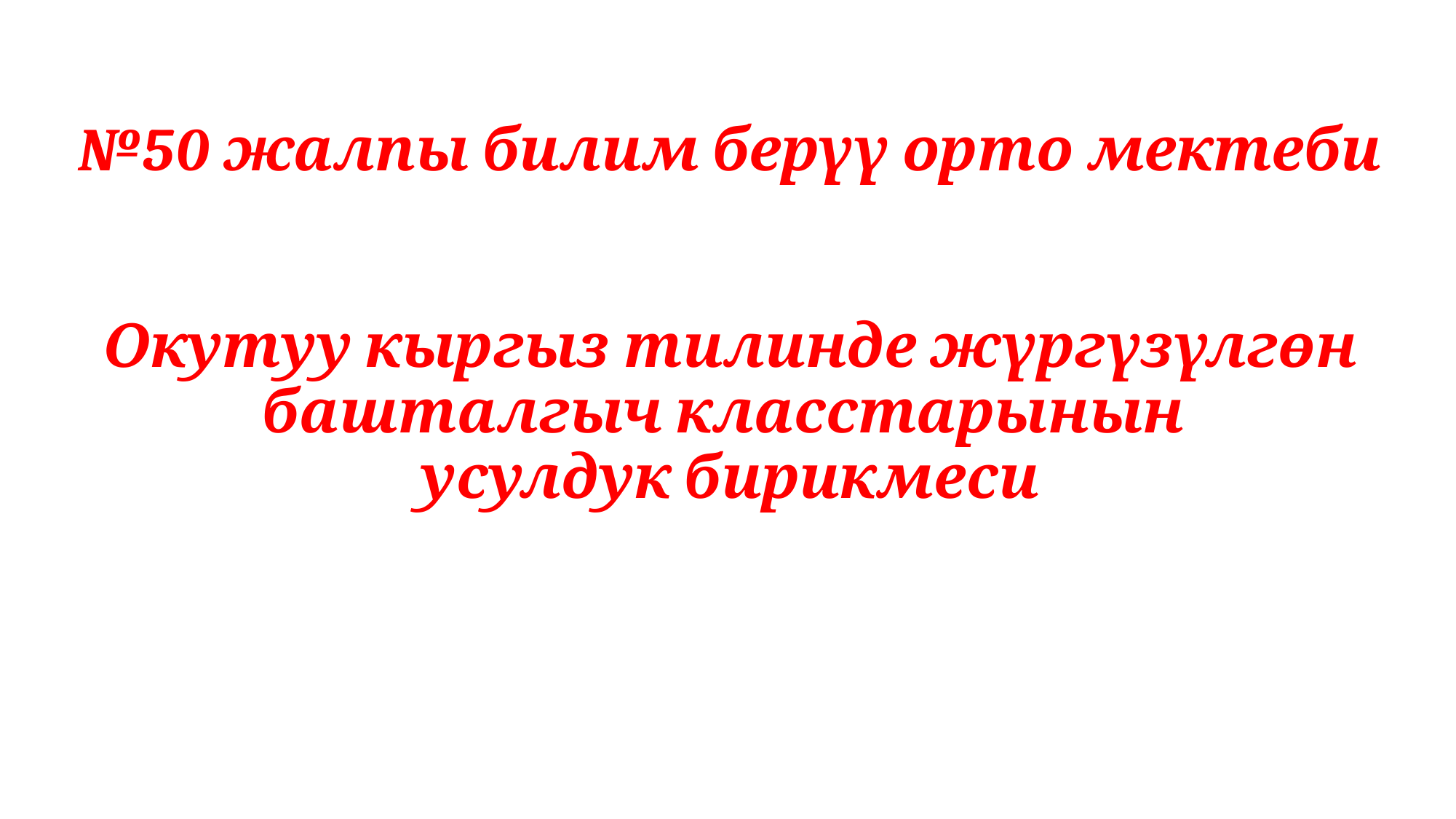

# №50 жалпы билим берүү орто мектеби Окутуу кыргыз тилинде жүргүзүлгөн башталгыч класстарынын усулдук бирикмеси